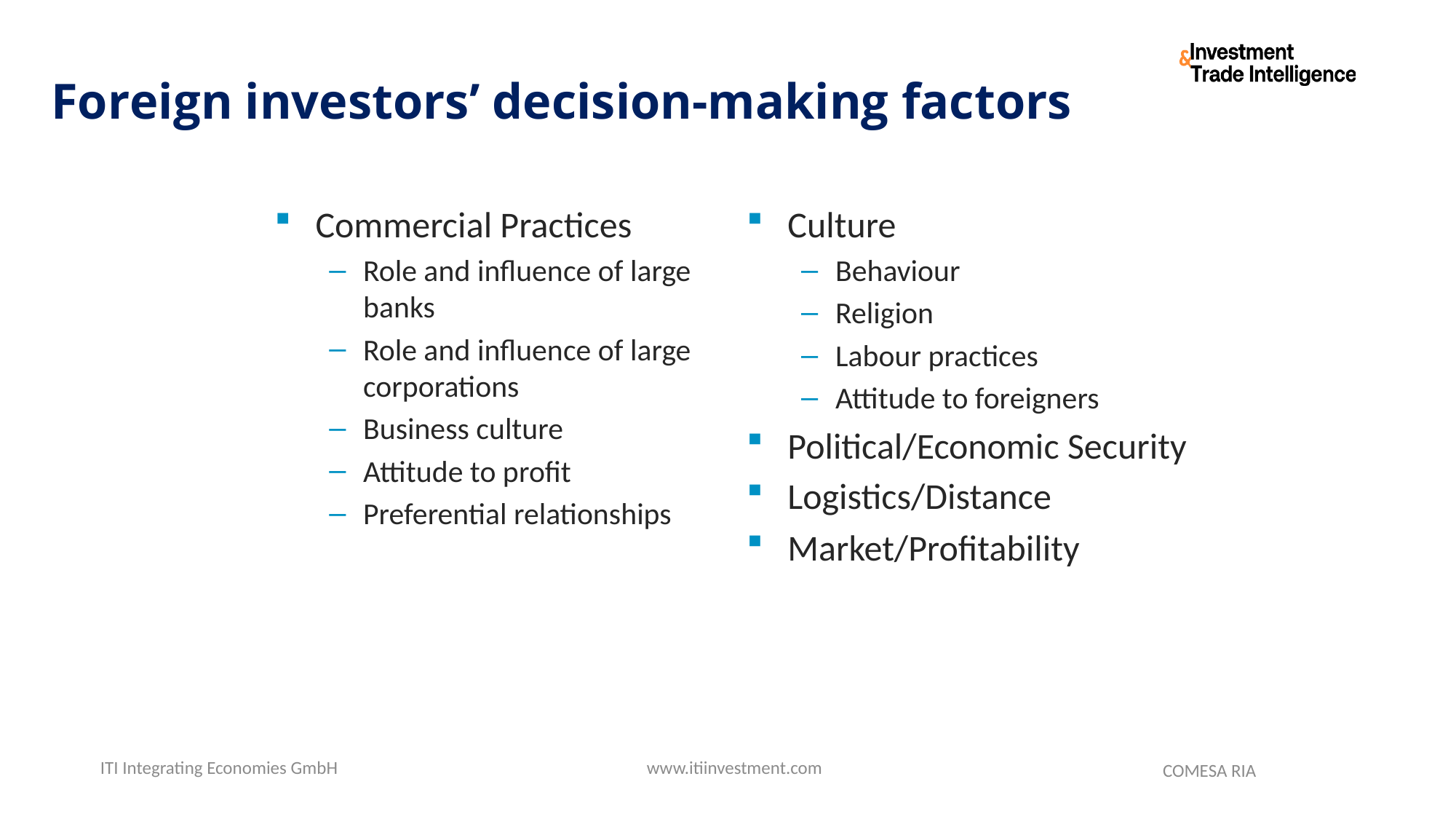

# Foreign investors’ decision-making factors
Commercial Practices
Role and influence of large banks
Role and influence of large corporations
Business culture
Attitude to profit
Preferential relationships
Culture
Behaviour
Religion
Labour practices
Attitude to foreigners
Political/Economic Security
Logistics/Distance
Market/Profitability